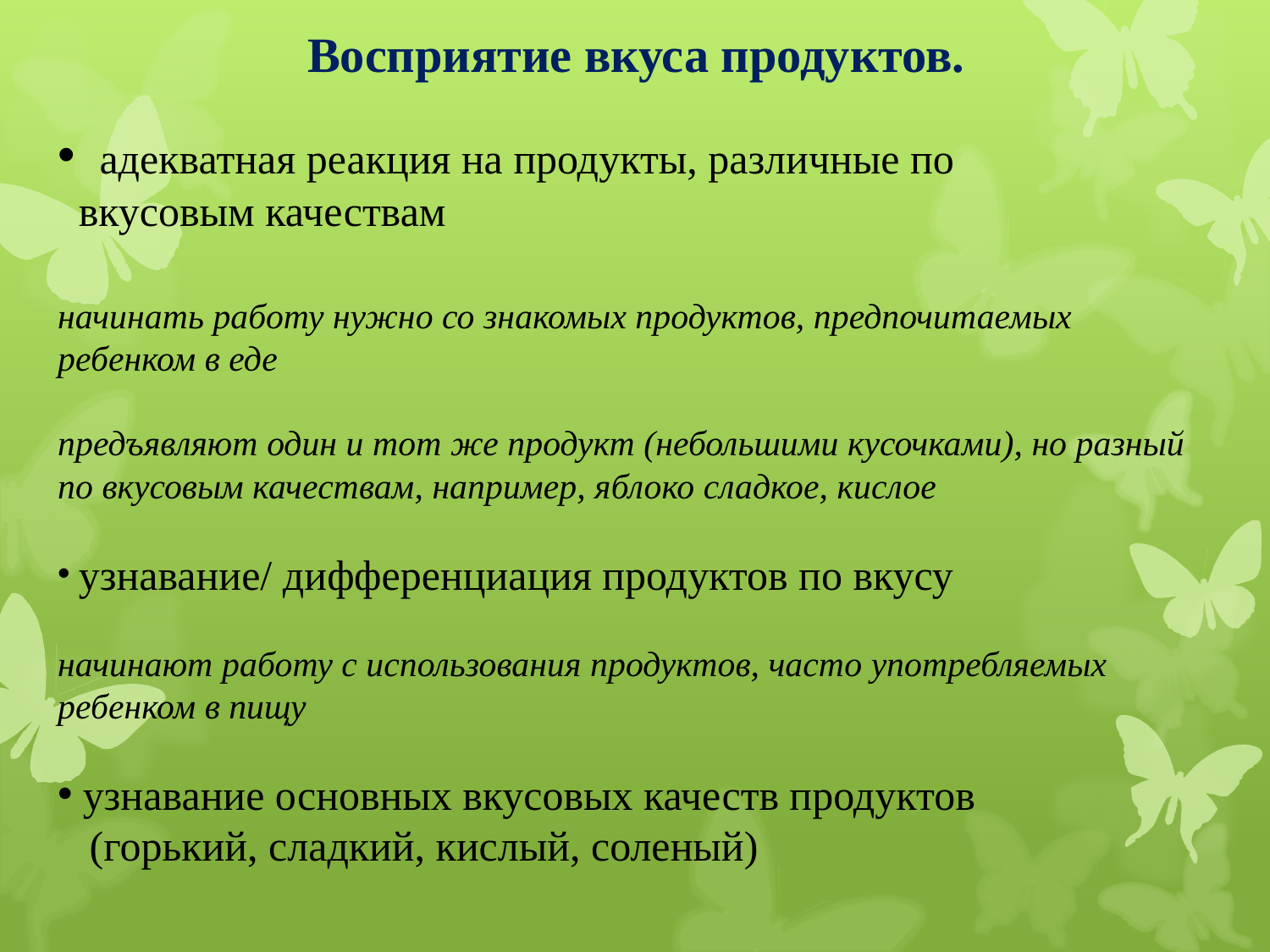

Восприятие вкуса продуктов.

  адекватная реакция на продукты, различные по
  вкусовым качествам

начинать работу нужно со знакомых продуктов, предпочитаемых ребенком в еде

предъявляют один и тот же продукт (небольшими кусочками), но разный по вкусовым качествам, например, яблоко сладкое, кислое

 узнавание/ дифференциация продуктов по вкусу

начинают работу с использования продуктов, часто употребляемых ребенком в пищу

 узнавание основных вкусовых качеств продуктов
   (горький, сладкий, кислый, соленый)